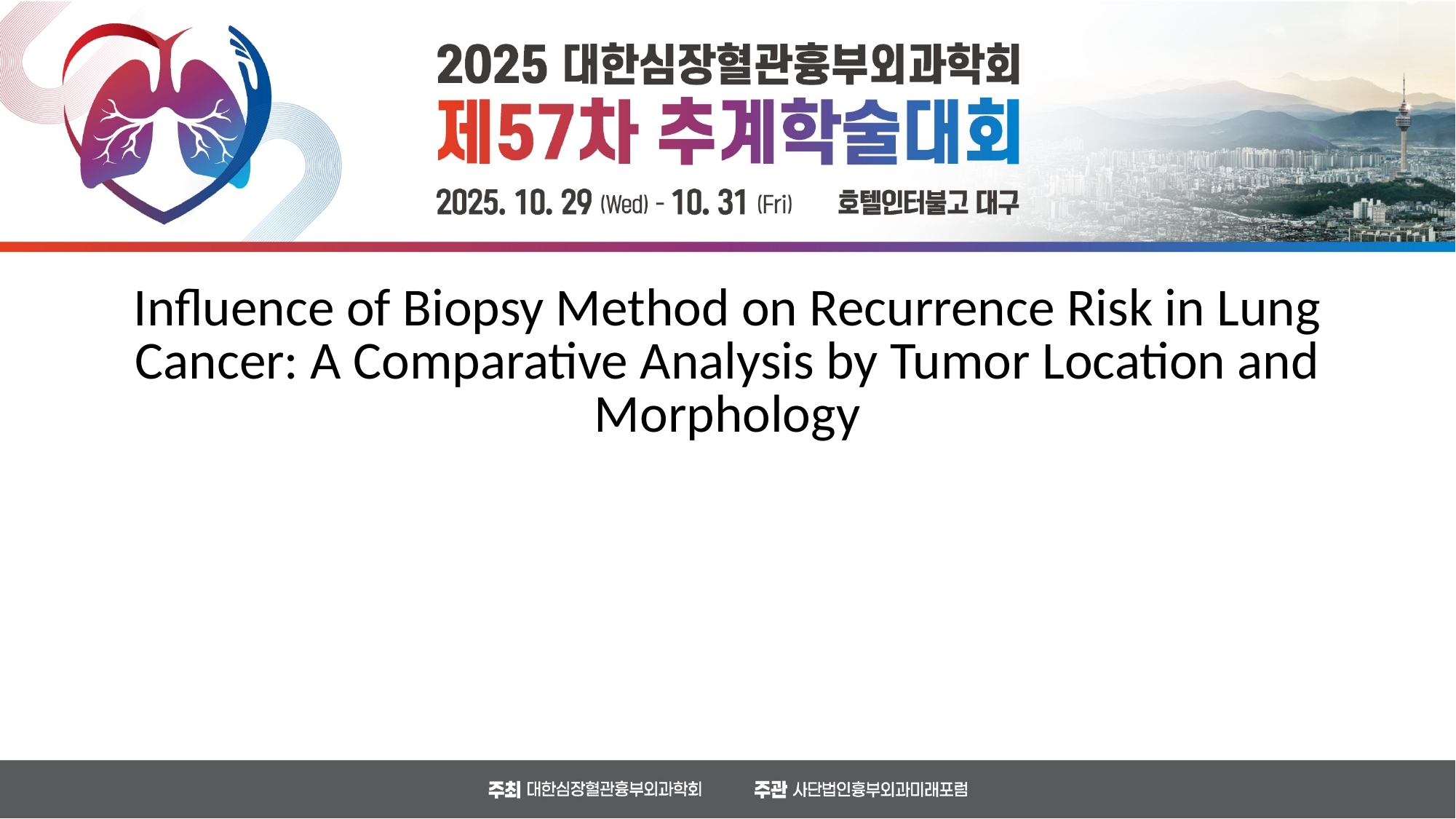

Influence of Biopsy Method on Recurrence Risk in Lung Cancer: A Comparative Analysis by Tumor Location and Morphology